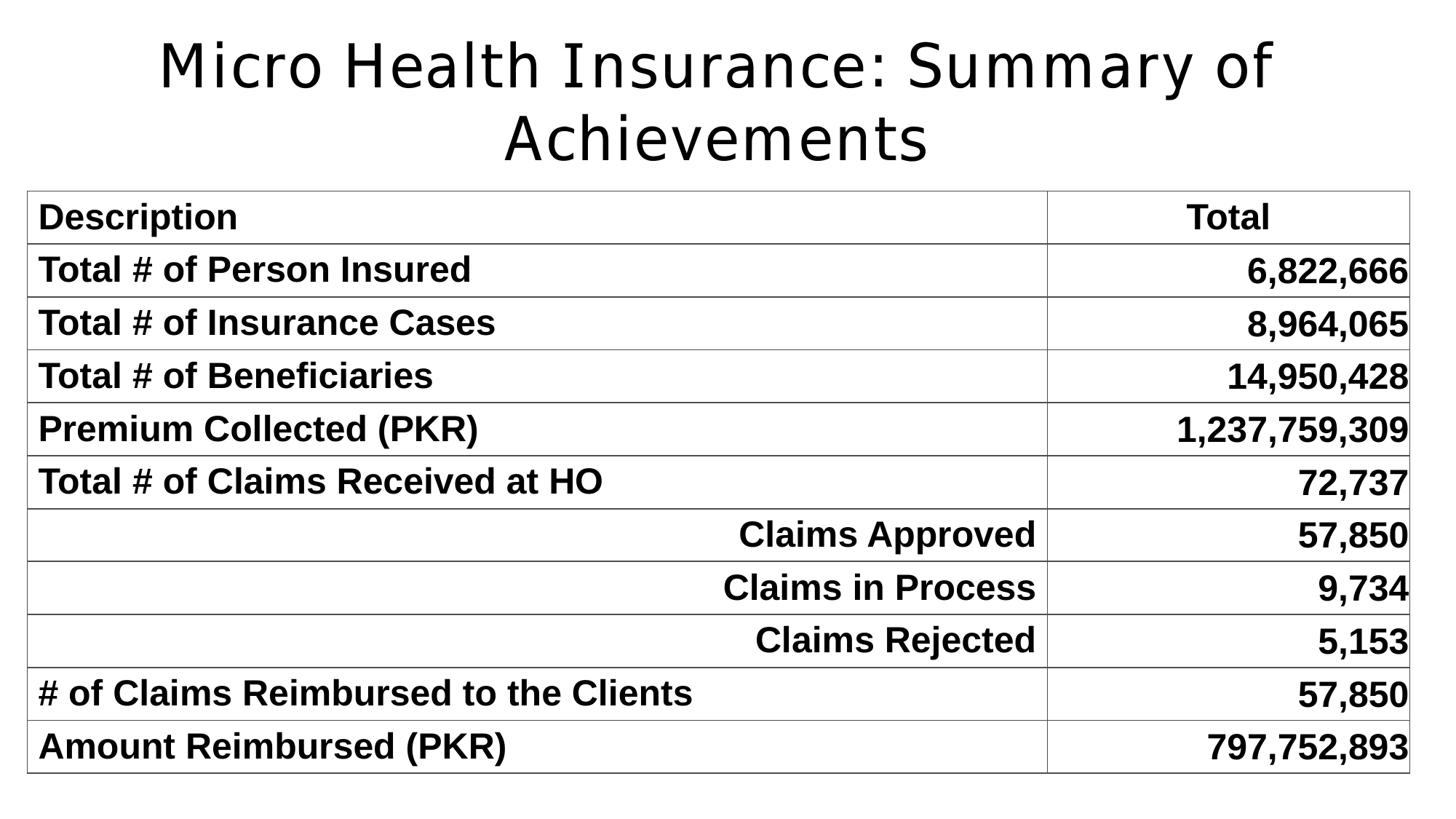

# Micro Health Insurance: Summary of Achievements
| Description | Total |
| --- | --- |
| Total # of Person Insured | 6,822,666 |
| Total # of Insurance Cases | 8,964,065 |
| Total # of Beneficiaries | 14,950,428 |
| Premium Collected (PKR) | 1,237,759,309 |
| Total # of Claims Received at HO | 72,737 |
| Claims Approved | 57,850 |
| Claims in Process | 9,734 |
| Claims Rejected | 5,153 |
| # of Claims Reimbursed to the Clients | 57,850 |
| Amount Reimbursed (PKR) | 797,752,893 |